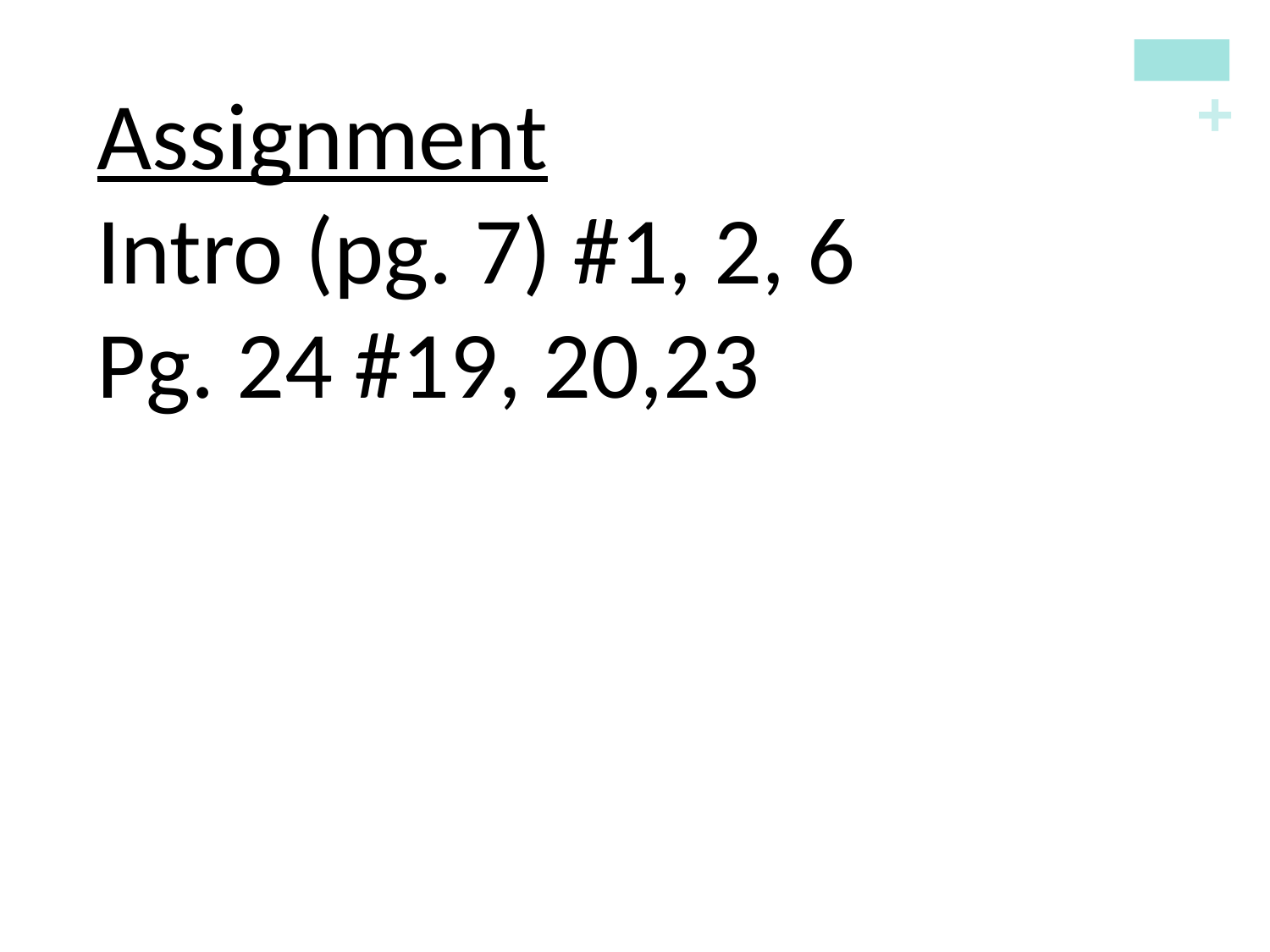

Assignment
Intro (pg. 7) #1, 2, 6
​Pg. 24 #19, 20,23
#